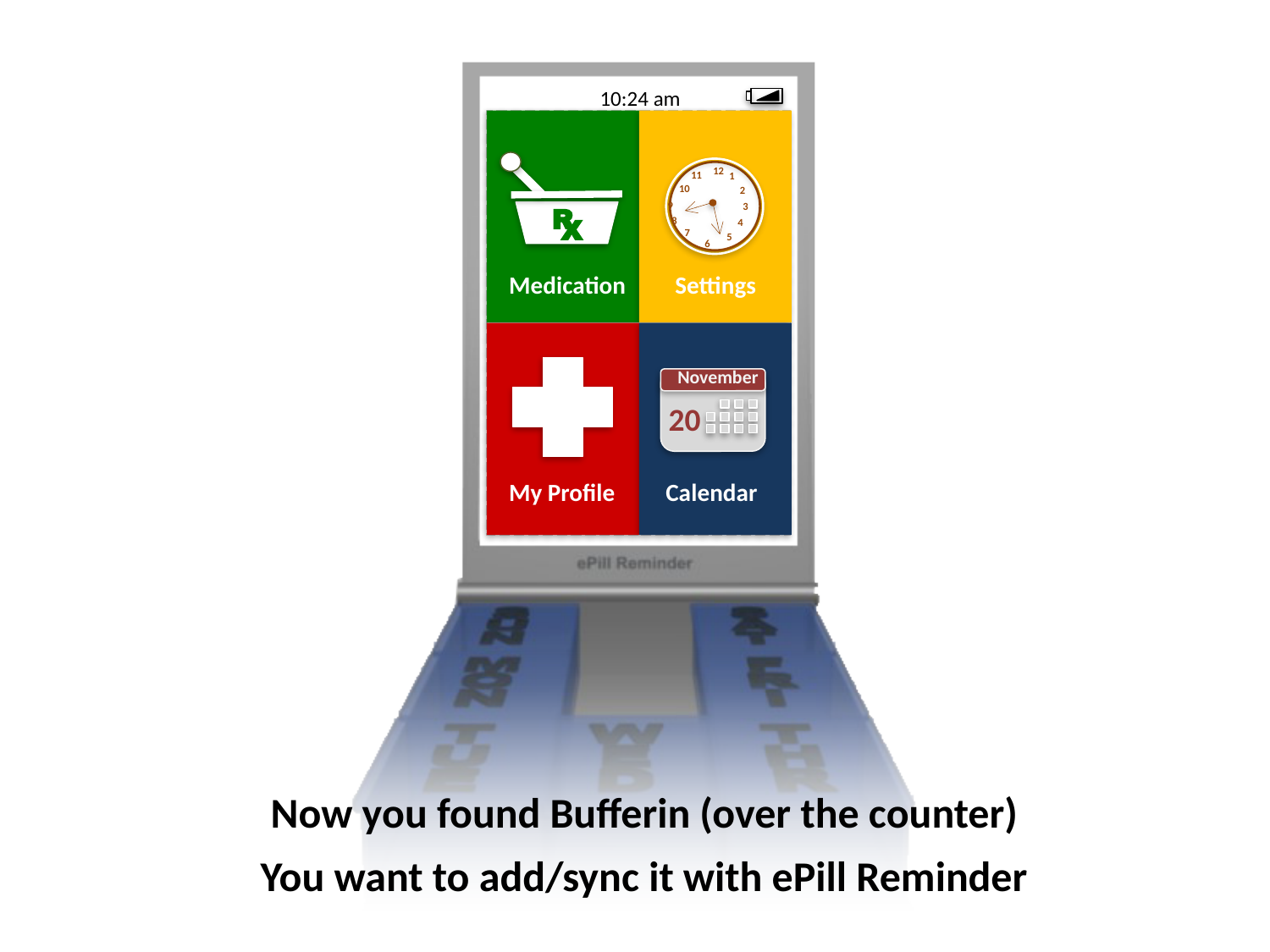

10:24 am

R

X
12

11
1
10
2
9
3

8
4
7
5
6
Medication
Settings

November

20

My Profile
Calendar
Now you found Bufferin (over the counter)
You want to add/sync it with ePill Reminder